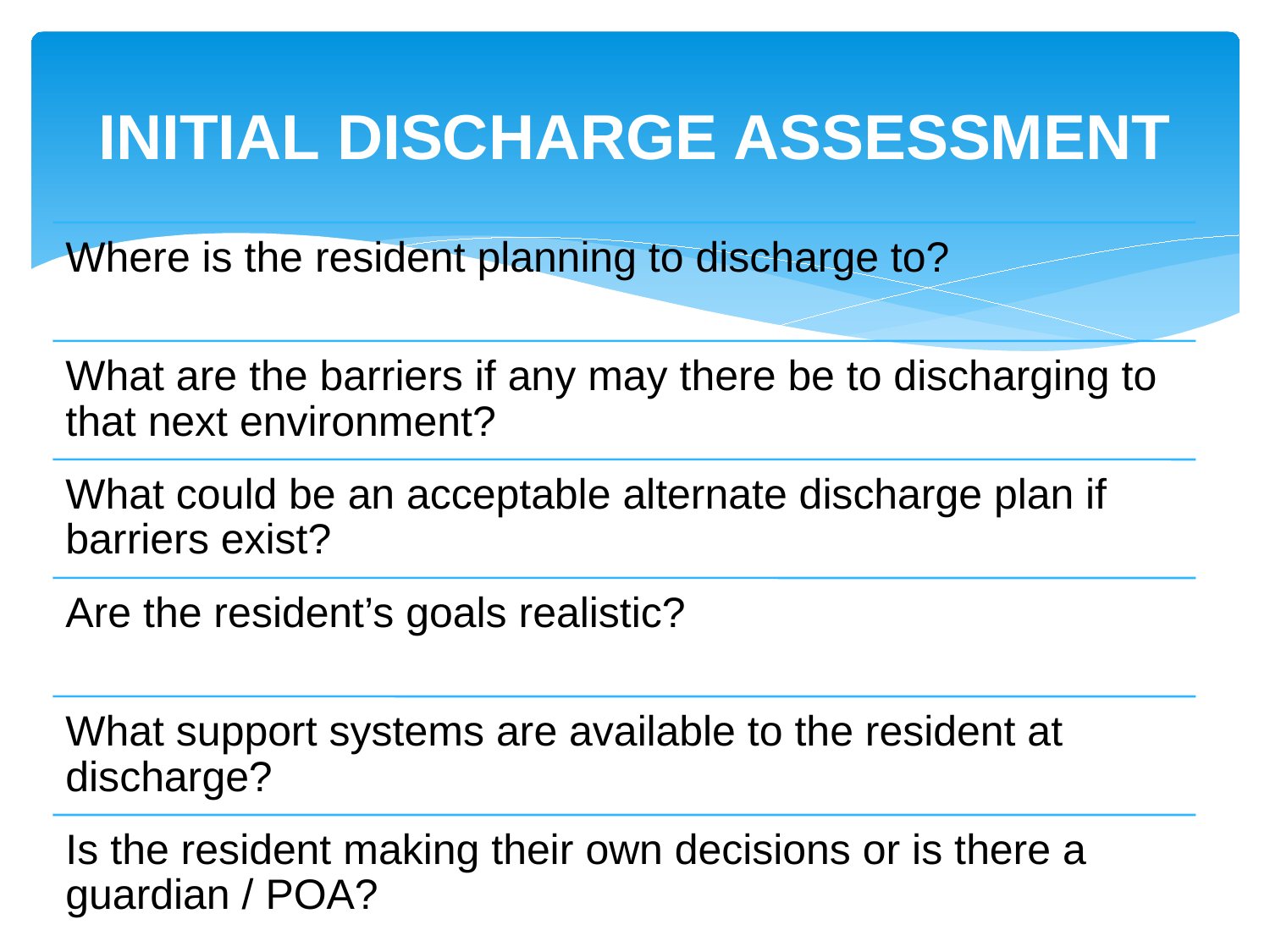

# INITIAL DISCHARGE ASSESSMENT
Where is the resident planning to discharge to?
What are the barriers if any may there be to discharging to that next environment?
What could be an acceptable alternate discharge plan if barriers exist?
Are the resident’s goals realistic?
What support systems are available to the resident at discharge?
Is the resident making their own decisions or is there a guardian / POA?
19